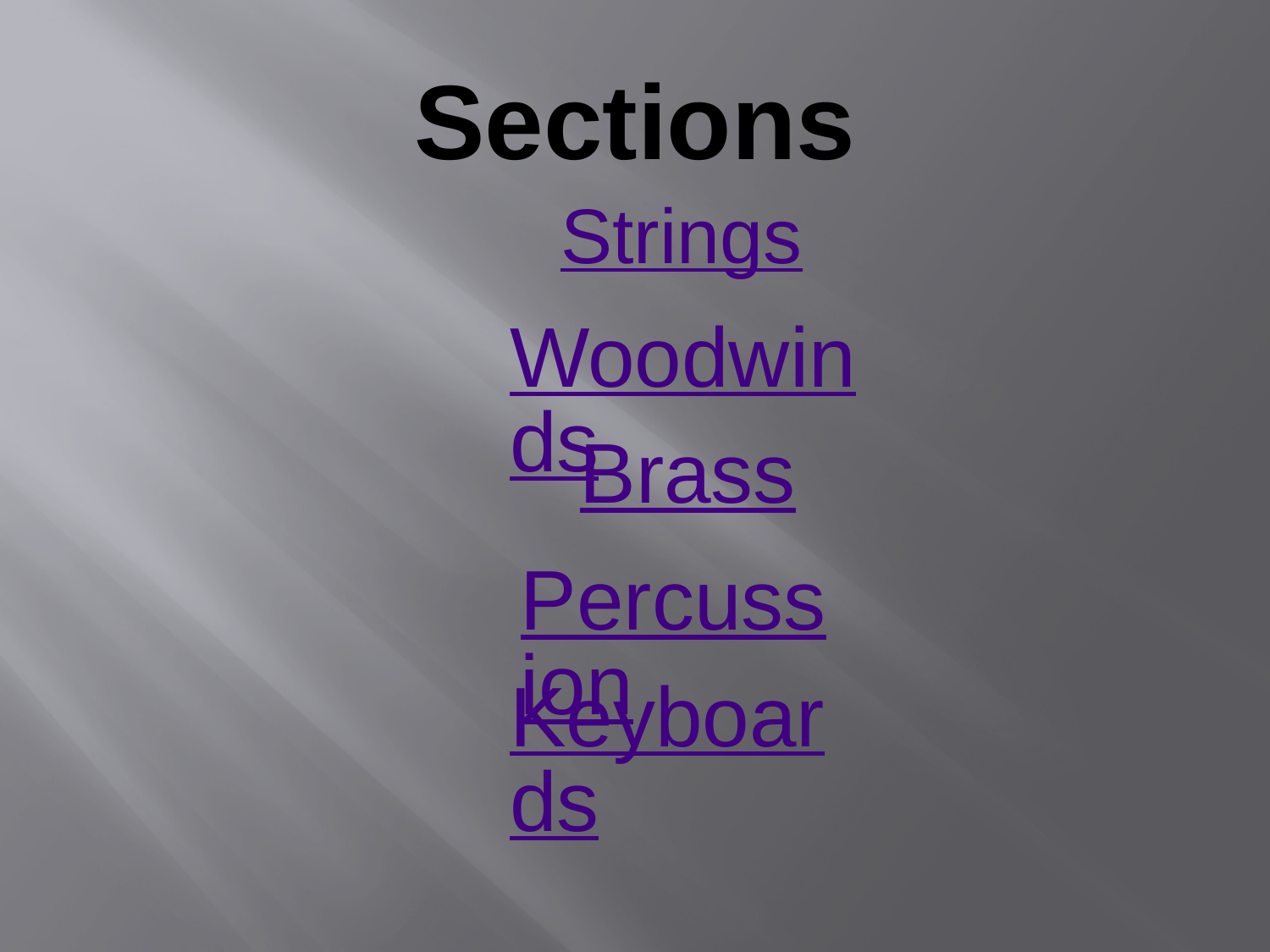

# Sections
Strings
Woodwinds
Brass
Percussion
Keyboards